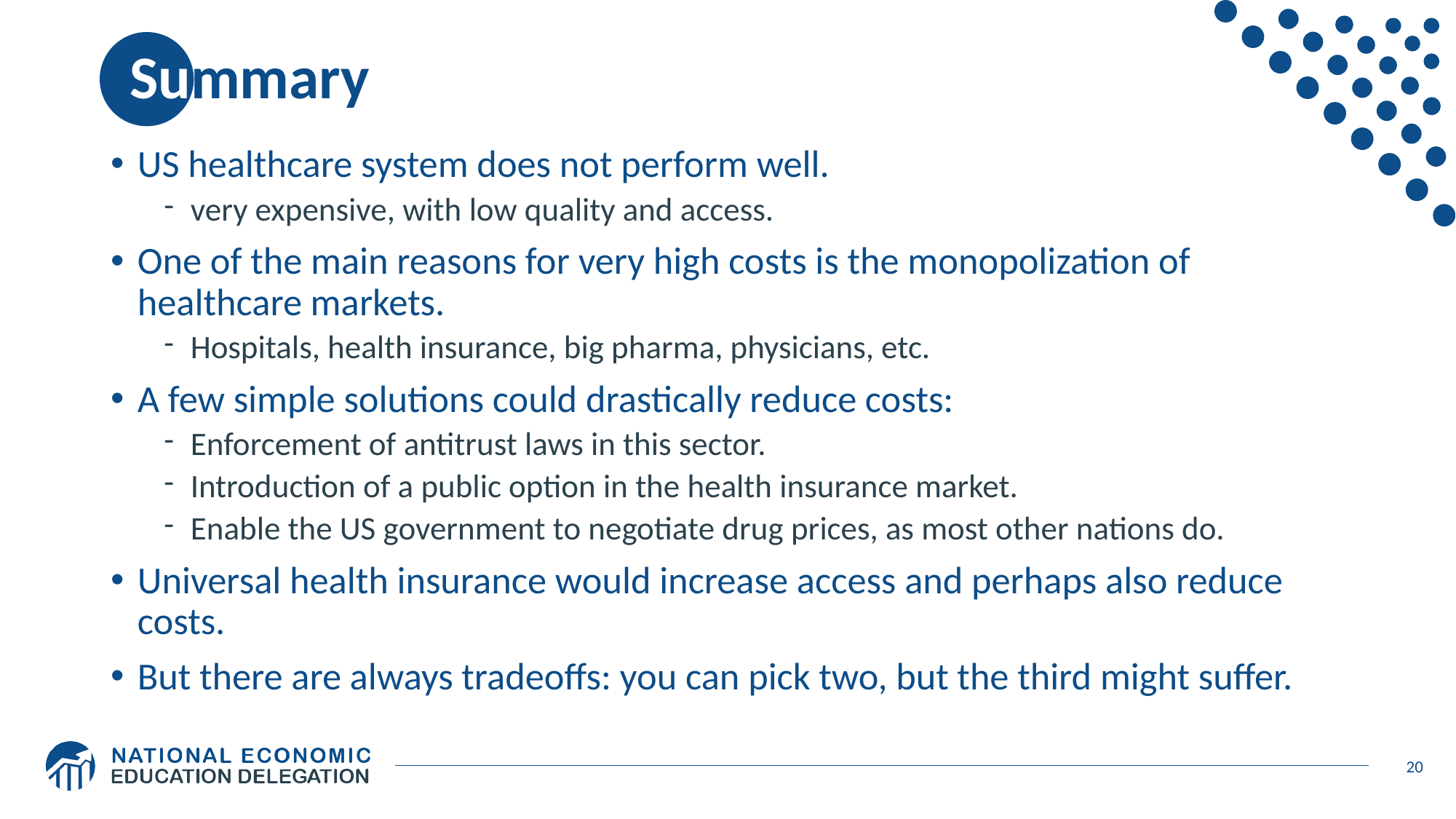

# Summary
US healthcare system does not perform well.
very expensive, with low quality and access.
One of the main reasons for very high costs is the monopolization of healthcare markets.
Hospitals, health insurance, big pharma, physicians, etc.
A few simple solutions could drastically reduce costs:
Enforcement of antitrust laws in this sector.
Introduction of a public option in the health insurance market.
Enable the US government to negotiate drug prices, as most other nations do.
Universal health insurance would increase access and perhaps also reduce costs.
But there are always tradeoffs: you can pick two, but the third might suffer.
20